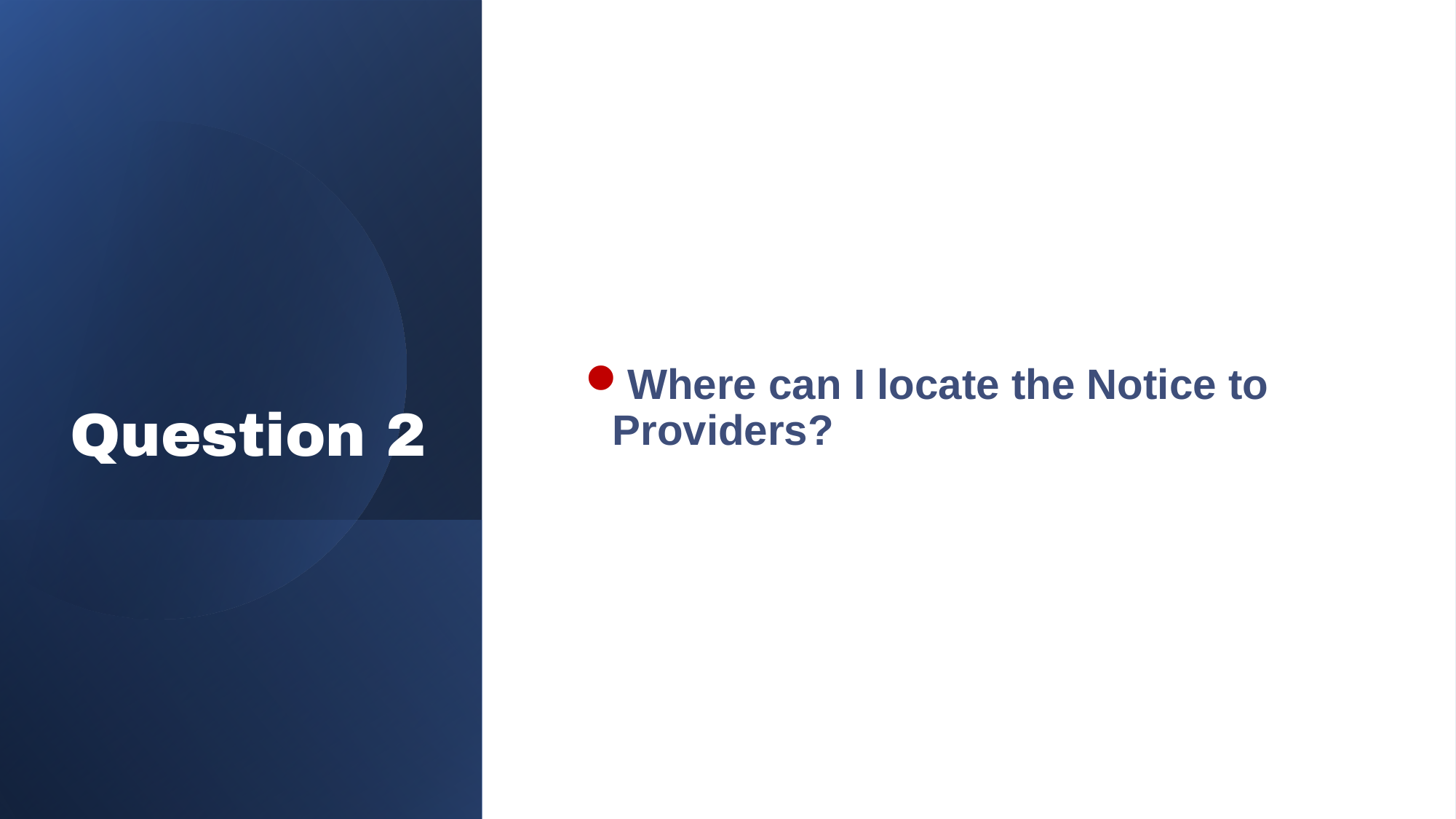

# Question 2
Where can I locate the Notice to Providers?